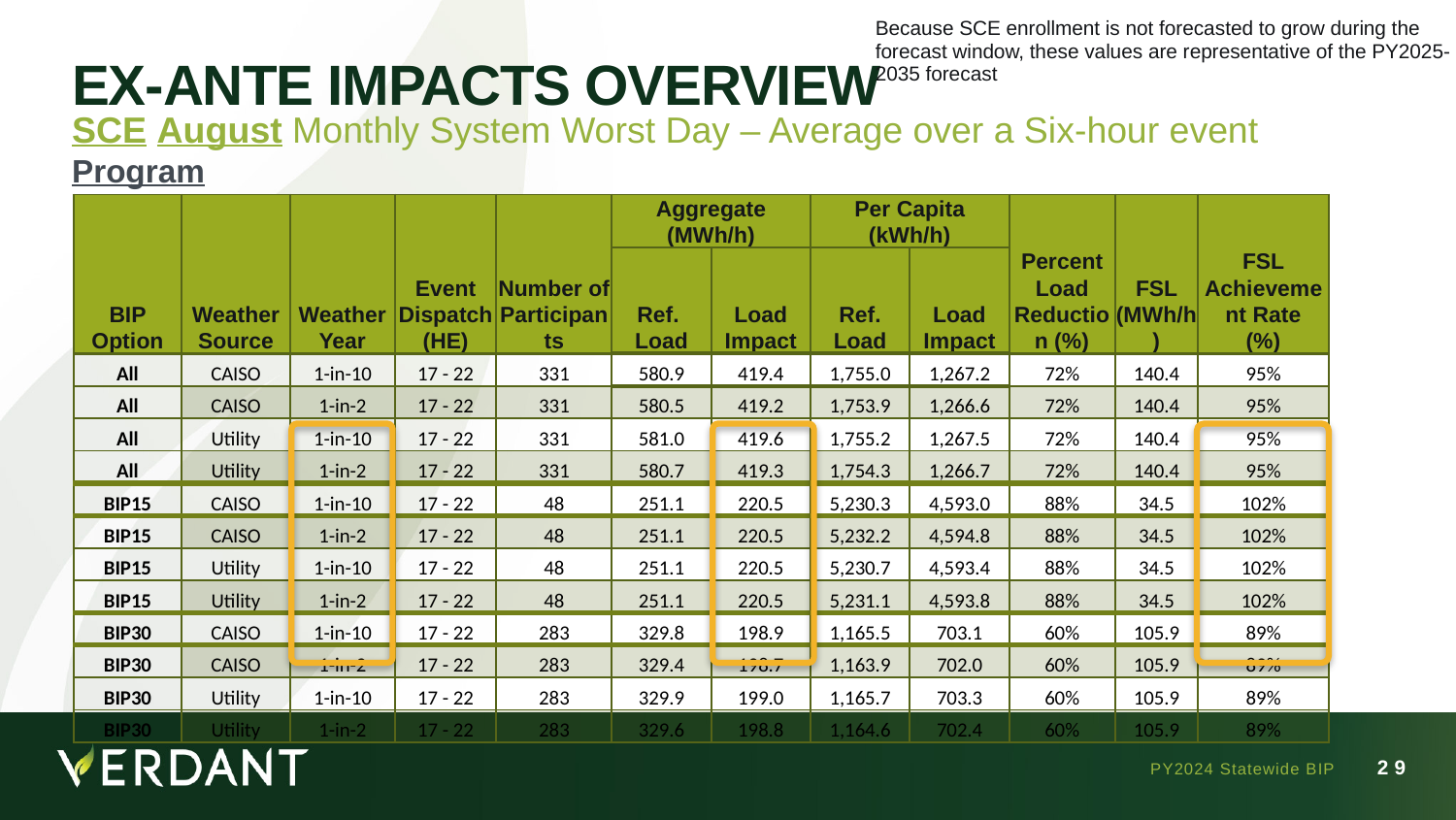

Because SCE enrollment is not forecasted to grow during the forecast window, these values are representative of the PY2025-2035 forecast
# Ex-Ante Impacts Overview
SCE August Monthly System Worst Day – Average over a Six-hour event
Program
| BIP Option | Weather Source | Weather Year | Event Dispatch (HE) | Number of Participants | Aggregate (MWh/h) |  | Per Capita (kWh/h) |  | Percent Load Reduction (%) | FSL (MWh/h) | FSL Achievement Rate (%) |
| --- | --- | --- | --- | --- | --- | --- | --- | --- | --- | --- | --- |
|  |  |  |  |  | Ref. Load | Load Impact | Ref. Load | Load Impact |  |  |  |
| All | CAISO | 1-in-10 | 17 - 22 | 331 | 580.9 | 419.4 | 1,755.0 | 1,267.2 | 72% | 140.4 | 95% |
| All | CAISO | 1-in-2 | 17 - 22 | 331 | 580.5 | 419.2 | 1,753.9 | 1,266.6 | 72% | 140.4 | 95% |
| All | Utility | 1-in-10 | 17 - 22 | 331 | 581.0 | 419.6 | 1,755.2 | 1,267.5 | 72% | 140.4 | 95% |
| All | Utility | 1-in-2 | 17 - 22 | 331 | 580.7 | 419.3 | 1,754.3 | 1,266.7 | 72% | 140.4 | 95% |
| BIP15 | CAISO | 1-in-10 | 17 - 22 | 48 | 251.1 | 220.5 | 5,230.3 | 4,593.0 | 88% | 34.5 | 102% |
| BIP15 | CAISO | 1-in-2 | 17 - 22 | 48 | 251.1 | 220.5 | 5,232.2 | 4,594.8 | 88% | 34.5 | 102% |
| BIP15 | Utility | 1-in-10 | 17 - 22 | 48 | 251.1 | 220.5 | 5,230.7 | 4,593.4 | 88% | 34.5 | 102% |
| BIP15 | Utility | 1-in-2 | 17 - 22 | 48 | 251.1 | 220.5 | 5,231.1 | 4,593.8 | 88% | 34.5 | 102% |
| BIP30 | CAISO | 1-in-10 | 17 - 22 | 283 | 329.8 | 198.9 | 1,165.5 | 703.1 | 60% | 105.9 | 89% |
| BIP30 | CAISO | 1-in-2 | 17 - 22 | 283 | 329.4 | 198.7 | 1,163.9 | 702.0 | 60% | 105.9 | 89% |
| BIP30 | Utility | 1-in-10 | 17 - 22 | 283 | 329.9 | 199.0 | 1,165.7 | 703.3 | 60% | 105.9 | 89% |
| BIP30 | Utility | 1-in-2 | 17 - 22 | 283 | 329.6 | 198.8 | 1,164.6 | 702.4 | 60% | 105.9 | 89% |

PY2024 Statewide BIP